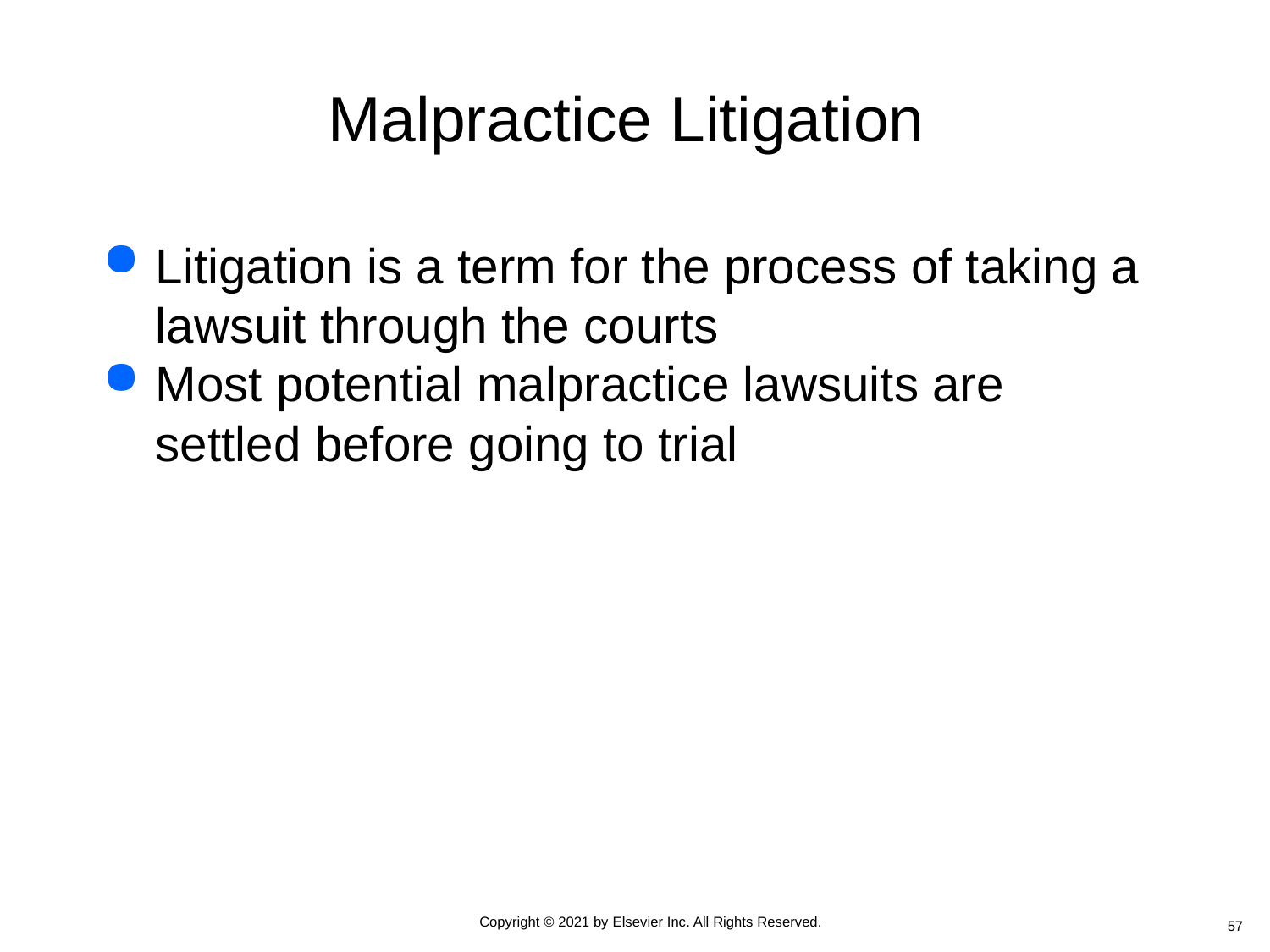

# Malpractice Litigation
Litigation is a term for the process of taking a lawsuit through the courts
Most potential malpractice lawsuits are settled before going to trial
57